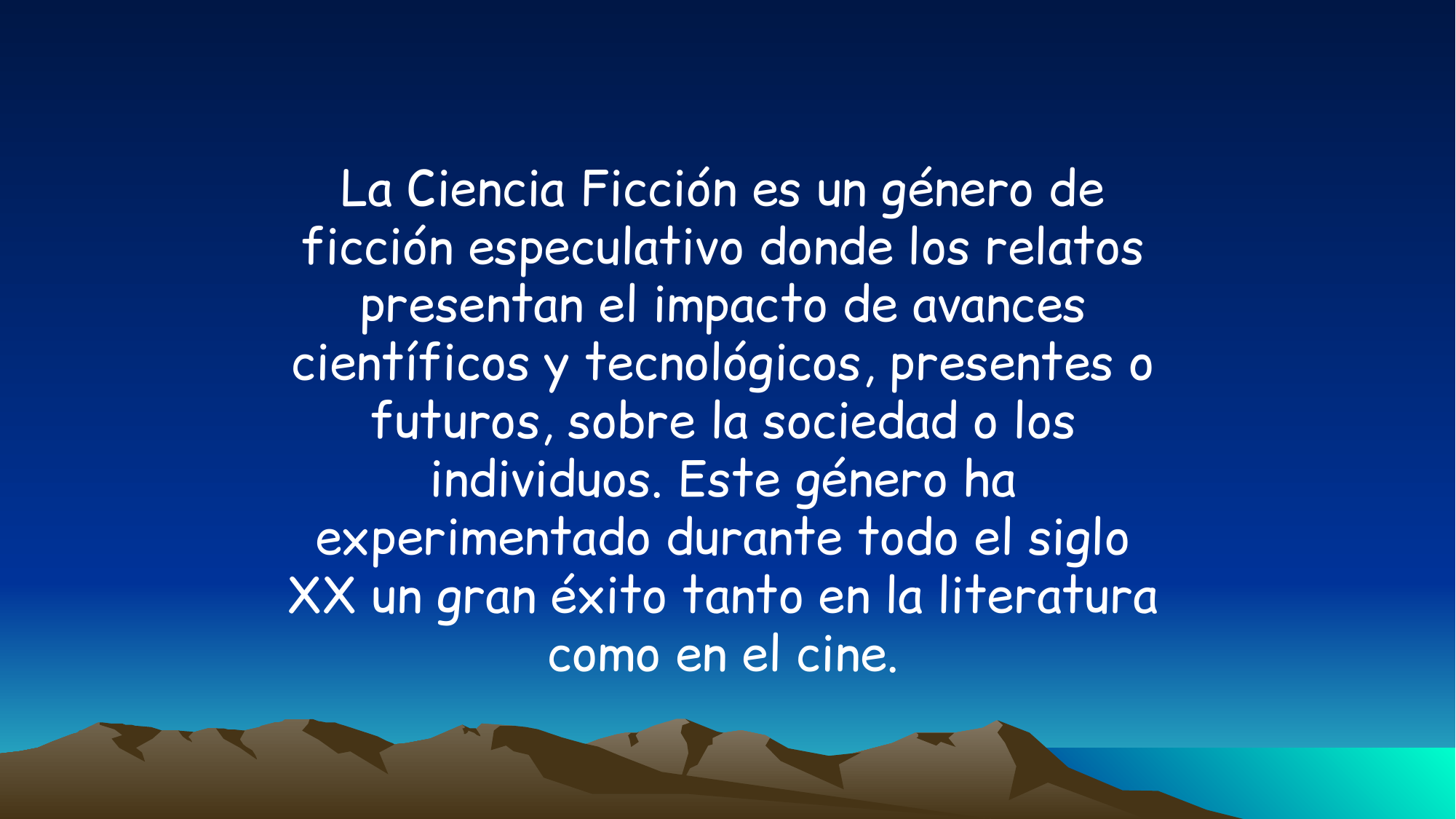

La Ciencia Ficción es un género de ficción especulativo donde los relatos presentan el impacto de avances científicos y tecnológicos, presentes o futuros, sobre la sociedad o los individuos. Este género ha experimentado durante todo el siglo XX un gran éxito tanto en la literatura como en el cine.